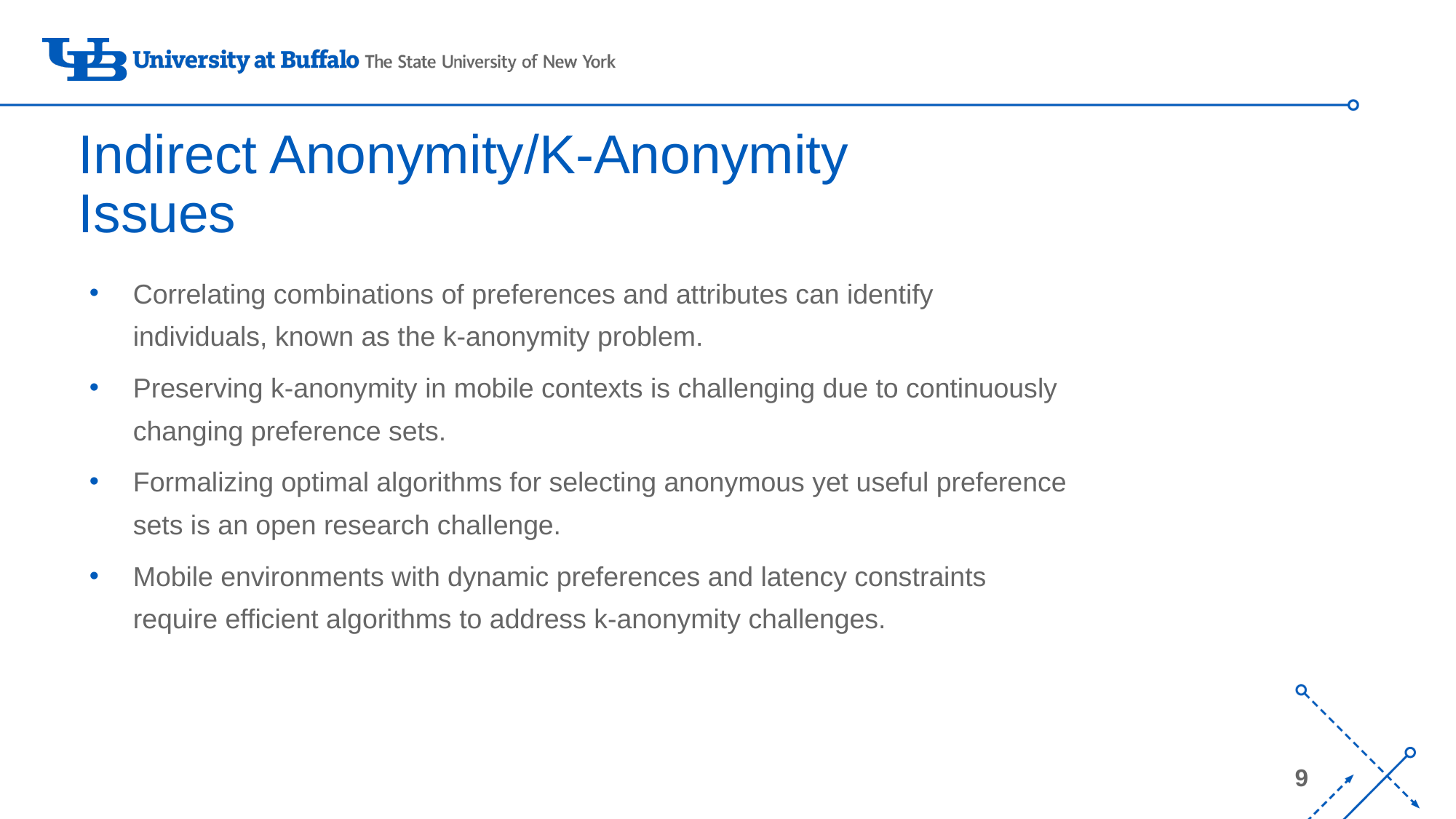

# Indirect Anonymity/K-Anonymity Issues
Correlating combinations of preferences and attributes can identify individuals, known as the k-anonymity problem.
Preserving k-anonymity in mobile contexts is challenging due to continuously changing preference sets.
Formalizing optimal algorithms for selecting anonymous yet useful preference sets is an open research challenge.
Mobile environments with dynamic preferences and latency constraints require efficient algorithms to address k-anonymity challenges.